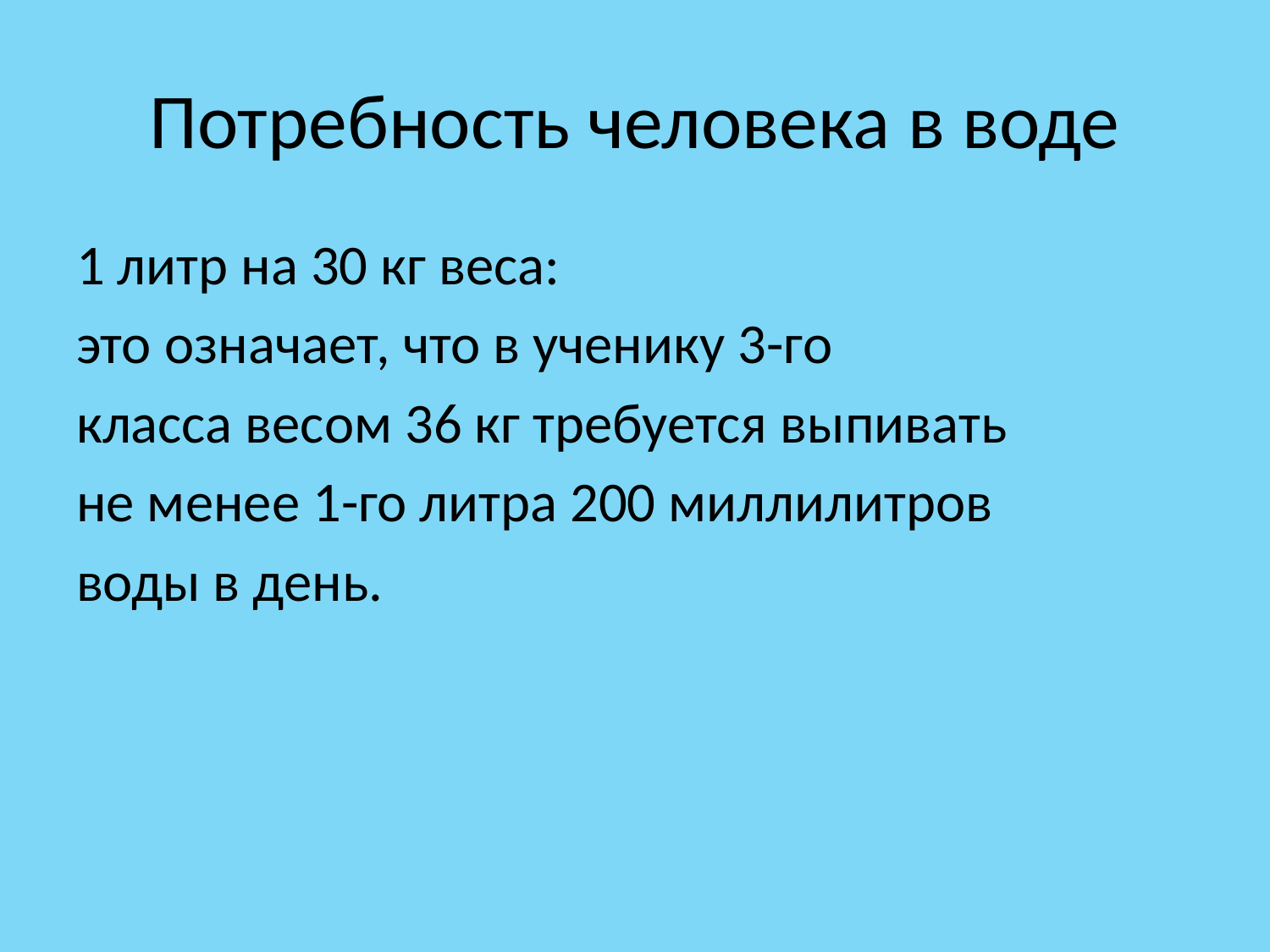

# Потребность человека в воде
1 литр на 30 кг веса:
это означает, что в ученику 3-го
класса весом 36 кг требуется выпивать
не менее 1-го литра 200 миллилитров
воды в день.